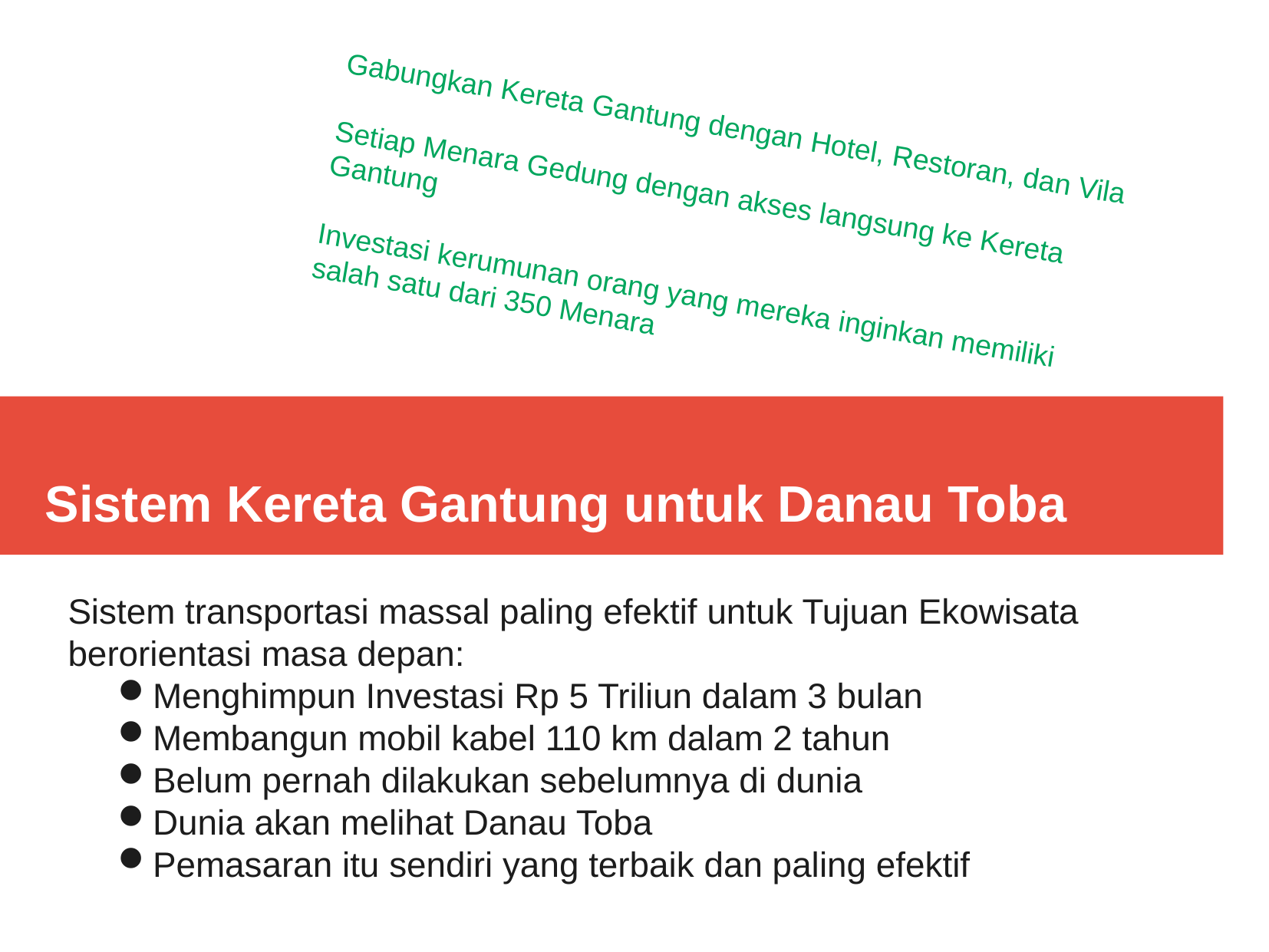

Gabungkan Kereta Gantung dengan Hotel, Restoran, dan Vila

Setiap Menara Gedung dengan akses langsung ke Kereta Gantung

Investasi kerumunan orang yang mereka inginkan memiliki salah satu dari 350 Menara
Sistem Kereta Gantung untuk Danau Toba
Sistem transportasi massal paling efektif untuk Tujuan Ekowisata berorientasi masa depan:
Menghimpun Investasi Rp 5 Triliun dalam 3 bulan
Membangun mobil kabel 110 km dalam 2 tahun
Belum pernah dilakukan sebelumnya di dunia
Dunia akan melihat Danau Toba
Pemasaran itu sendiri yang terbaik dan paling efektif